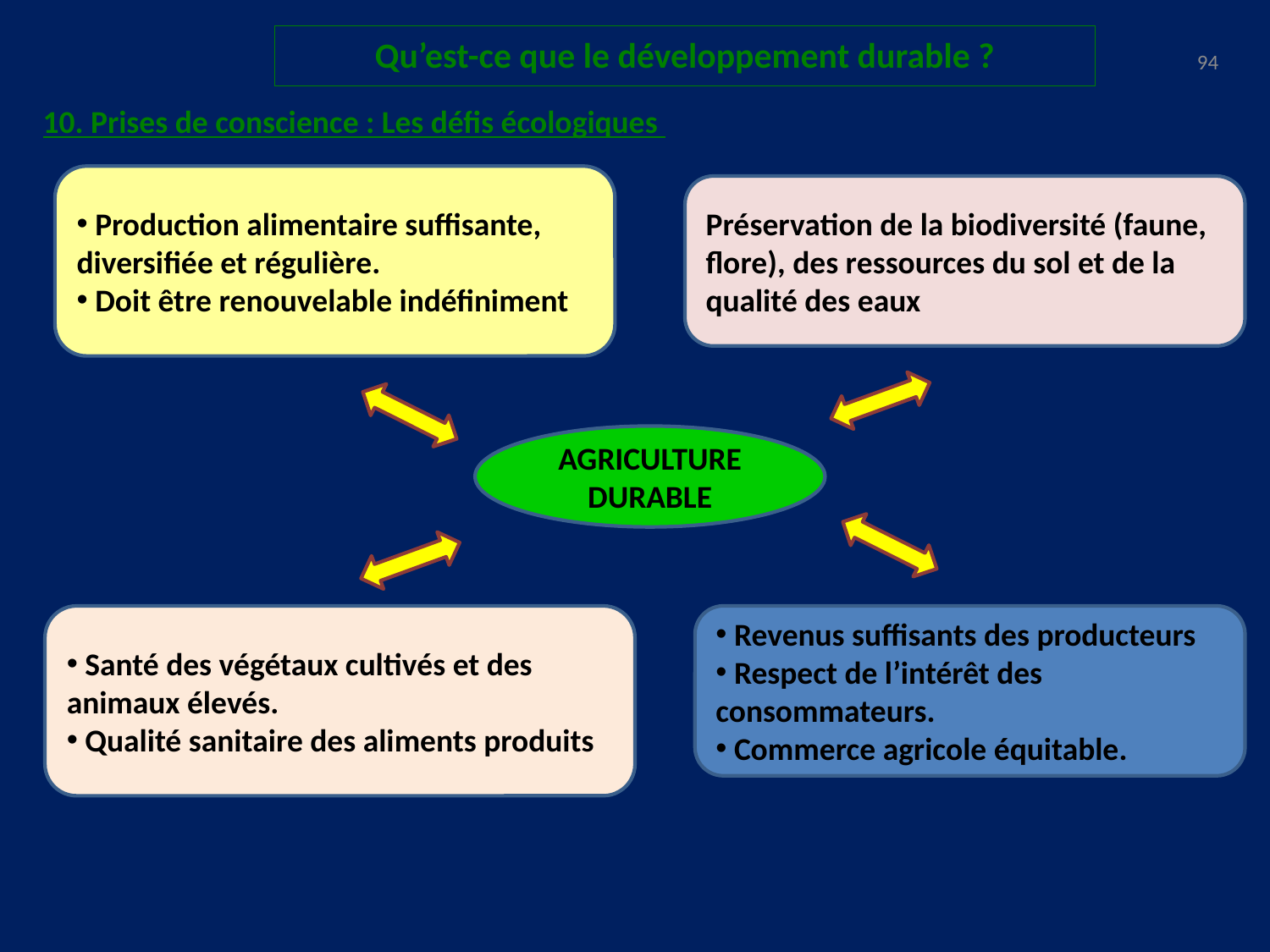

Qu’est-ce que le développement durable ?
94
10. Prises de conscience : Les défis écologiques
 Production alimentaire suffisante, diversifiée et régulière.
 Doit être renouvelable indéfiniment
Préservation de la biodiversité (faune, flore), des ressources du sol et de la qualité des eaux

AGRICULTURE DURABLE

 Santé des végétaux cultivés et des animaux élevés.
 Qualité sanitaire des aliments produits
 Revenus suffisants des producteurs
 Respect de l’intérêt des consommateurs.
 Commerce agricole équitable.